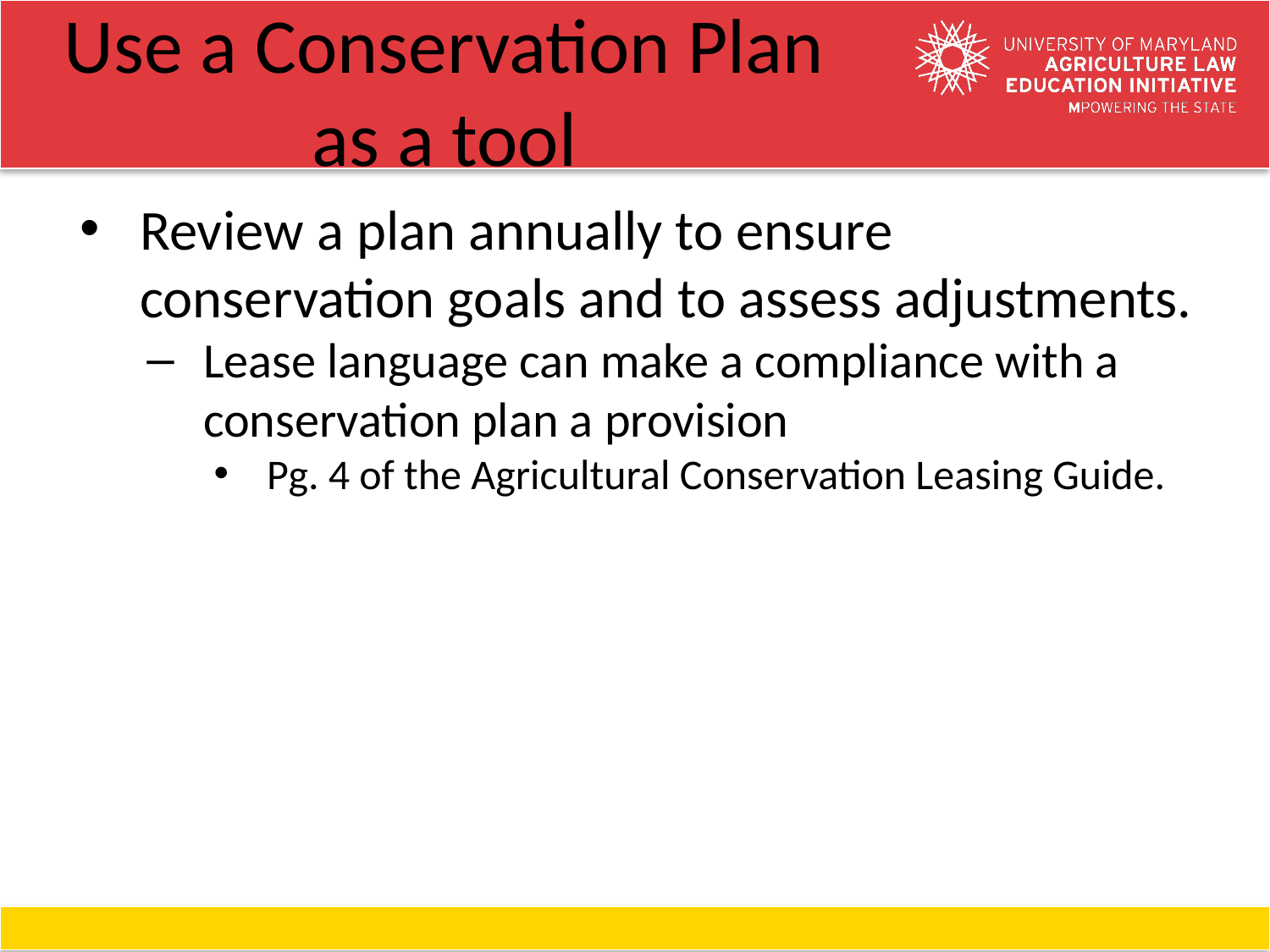

# Use a Conservation Plan as a tool
Review a plan annually to ensure conservation goals and to assess adjustments.
Lease language can make a compliance with a conservation plan a provision
Pg. 4 of the Agricultural Conservation Leasing Guide.